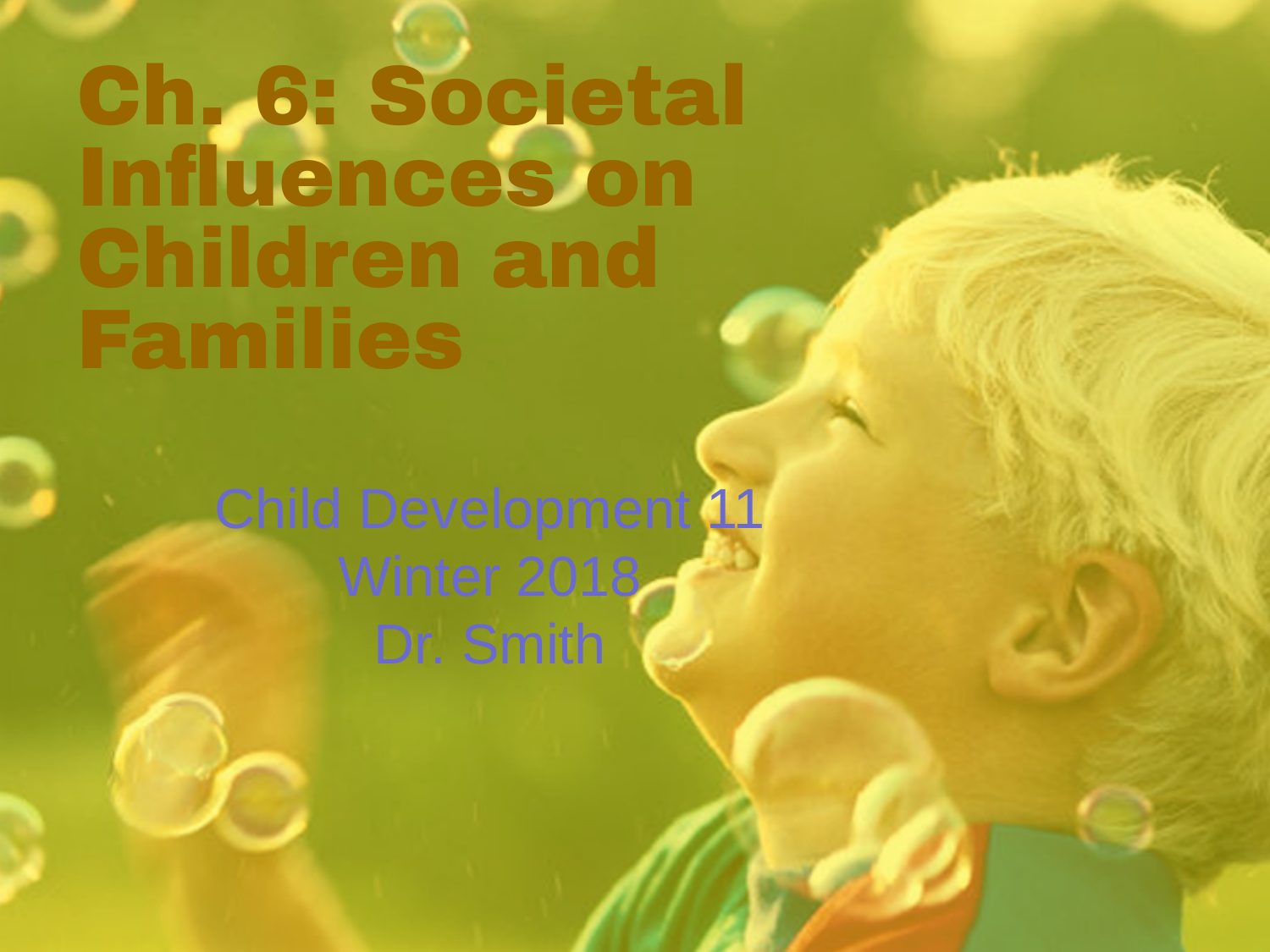

# Ch. 6: Societal Influences on Children and Families
Child Development 11
Winter 2018
Dr. Smith